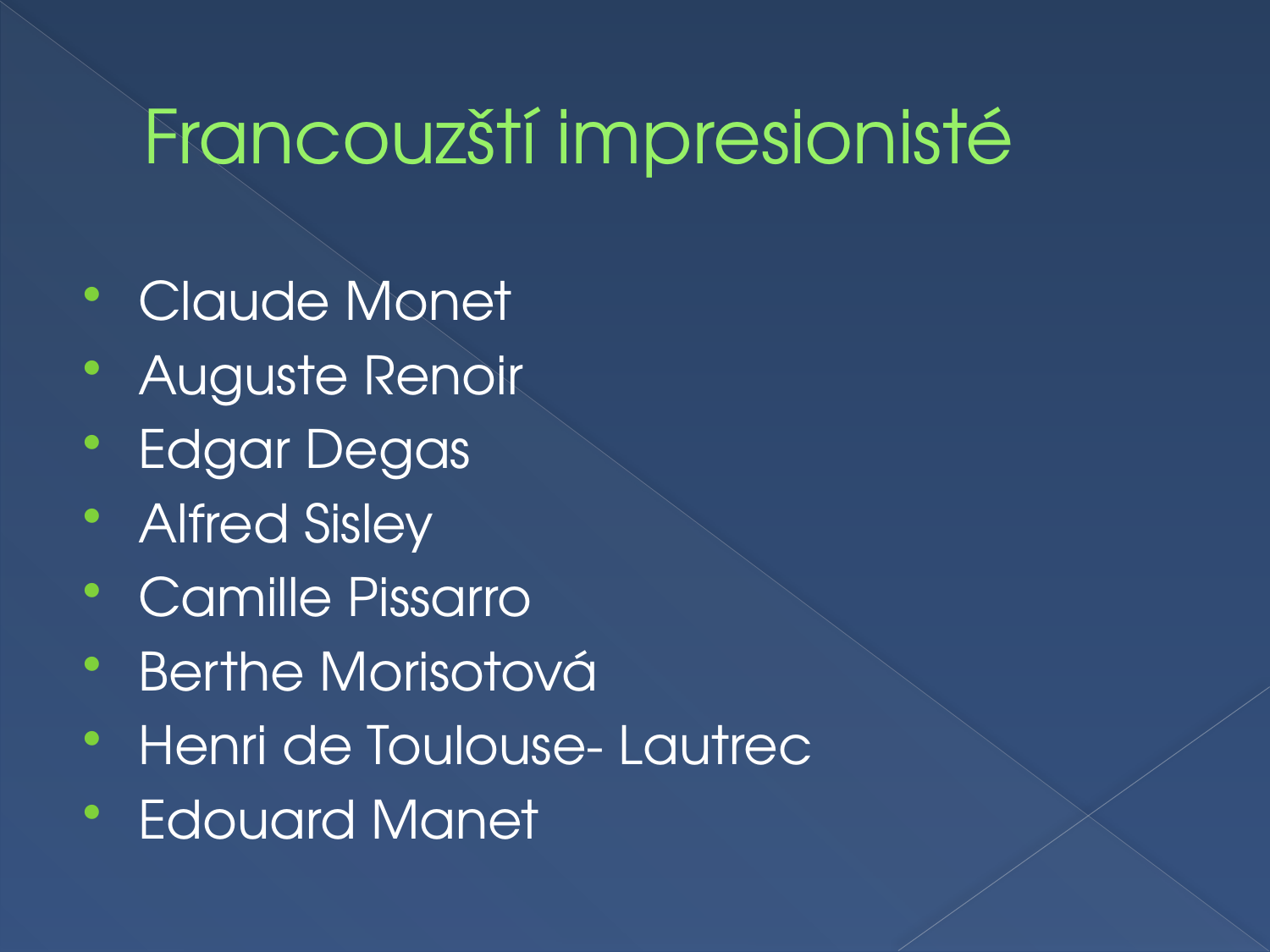

# Francouzští impresionisté
Claude Monet
Auguste Renoir
Edgar Degas
Alfred Sisley
Camille Pissarro
Berthe Morisotová
Henri de Toulouse- Lautrec
Edouard Manet